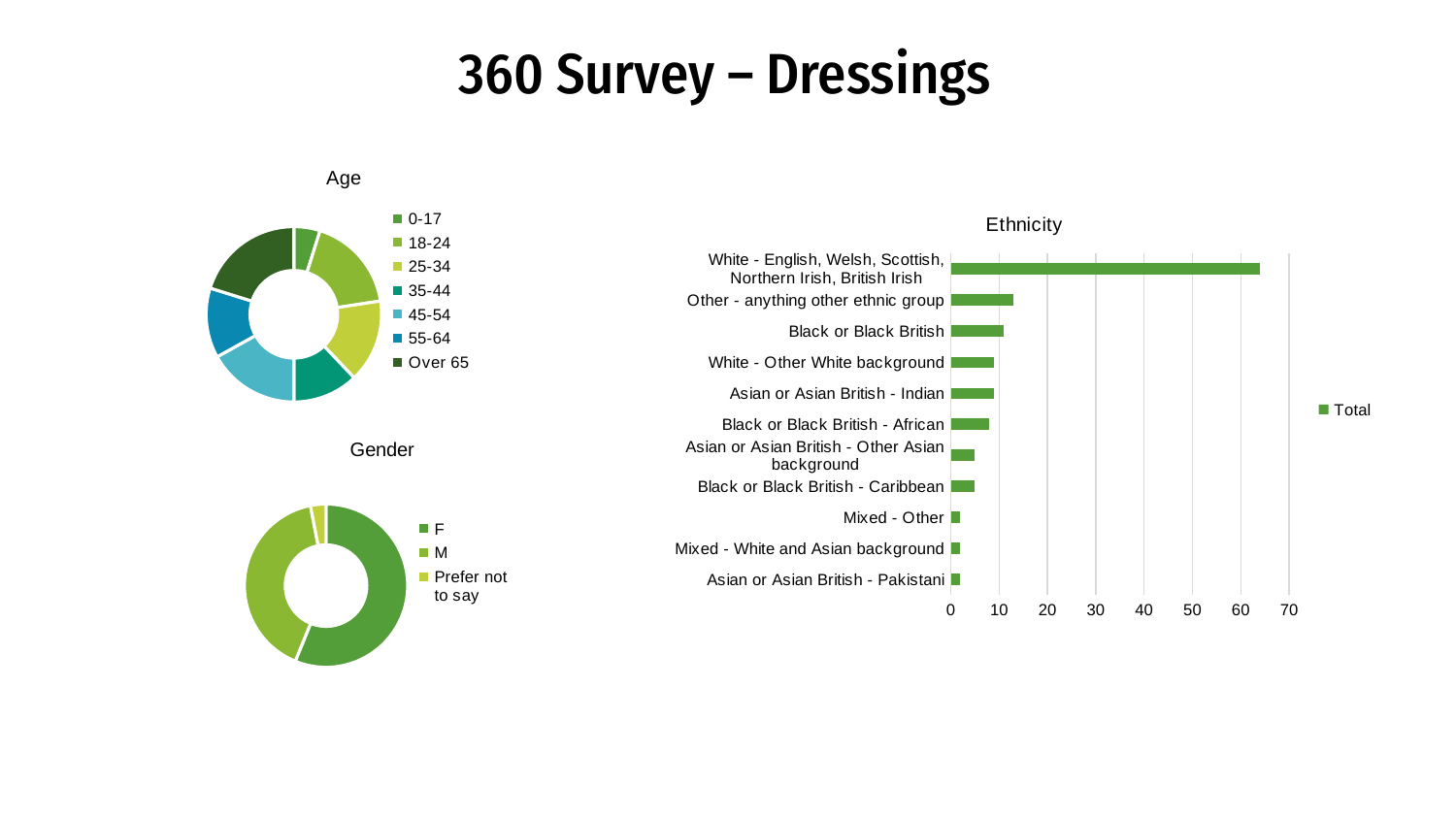

# 360 Survey – Dressings

### Chart: Age

| Category | Total |
|---|---|
| 0-17 | 6.0 |
| 18-24 | 22.0 |
| 25-34 | 19.0 |
| 35-44 | 15.0 |
| 45-54 | 21.0 |
| 55-64 | 16.0 |
| Over 65 | 25.0 |

### Chart: Ethnicity

| Category | Total |
|---|---|
| Asian or Asian British - Pakistani | 2.0 |
| Mixed - White and Asian background | 2.0 |
| Mixed - Other | 2.0 |
| Black or Black British - Caribbean | 5.0 |
| Asian or Asian British - Other Asian background | 5.0 |
| Black or Black British - African | 8.0 |
| Asian or Asian British - Indian | 9.0 |
| White - Other White background | 9.0 |
| Black or Black British | 11.0 |
| Other - anything other ethnic group | 13.0 |
| White - English, Welsh, Scottish, Northern Irish, British Irish | 64.0 |

### Chart: Gender

| Category | Total |
|---|---|
| F | 73.0 |
| M | 53.0 |
| Prefer not to say | 4.0 |